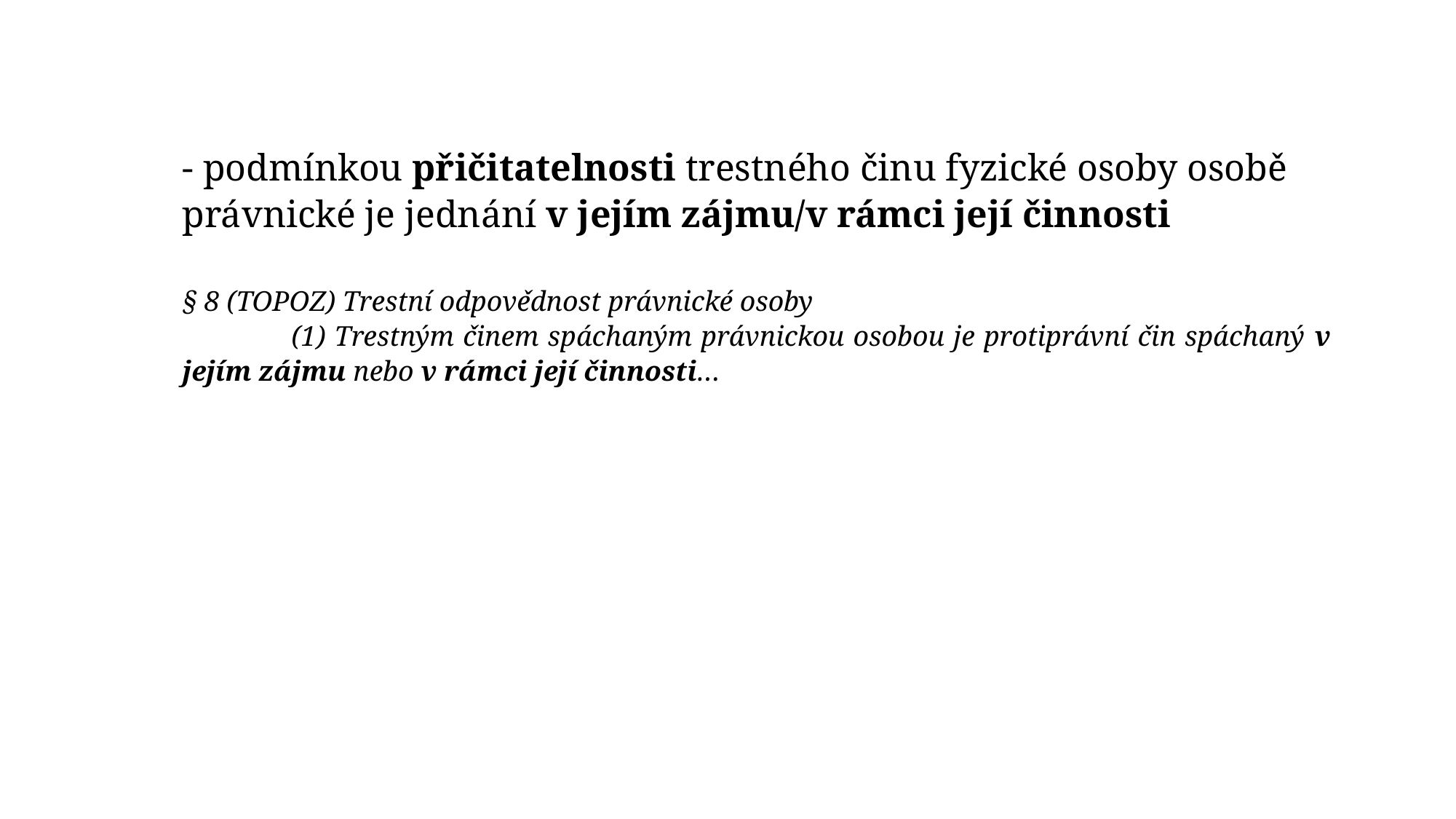

- podmínkou přičitatelnosti trestného činu fyzické osoby osobě právnické je jednání v jejím zájmu/v rámci její činnosti

§ 8 (TOPOZ) Trestní odpovědnost právnické osoby
	(1) Trestným činem spáchaným právnickou osobou je protiprávní čin spáchaný v jejím zájmu nebo v rámci její činnosti…